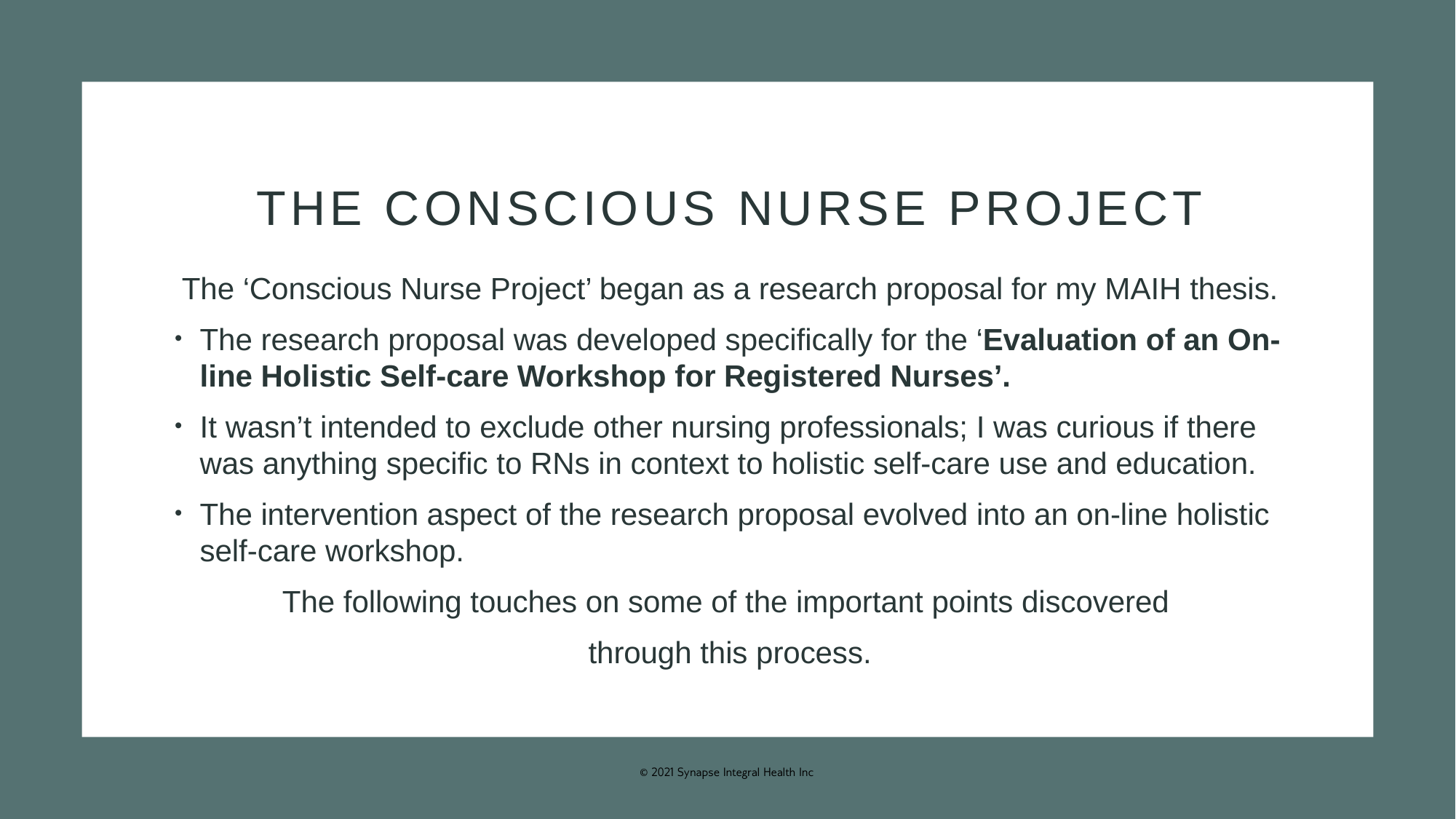

# The conscious nurse project
The ‘Conscious Nurse Project’ began as a research proposal for my MAIH thesis.
The research proposal was developed specifically for the ‘Evaluation of an On-line Holistic Self-care Workshop for Registered Nurses’.
It wasn’t intended to exclude other nursing professionals; I was curious if there was anything specific to RNs in context to holistic self-care use and education.
The intervention aspect of the research proposal evolved into an on-line holistic self-care workshop.
The following touches on some of the important points discovered
through this process.

© 2021 Synapse Integral Health Inc
2